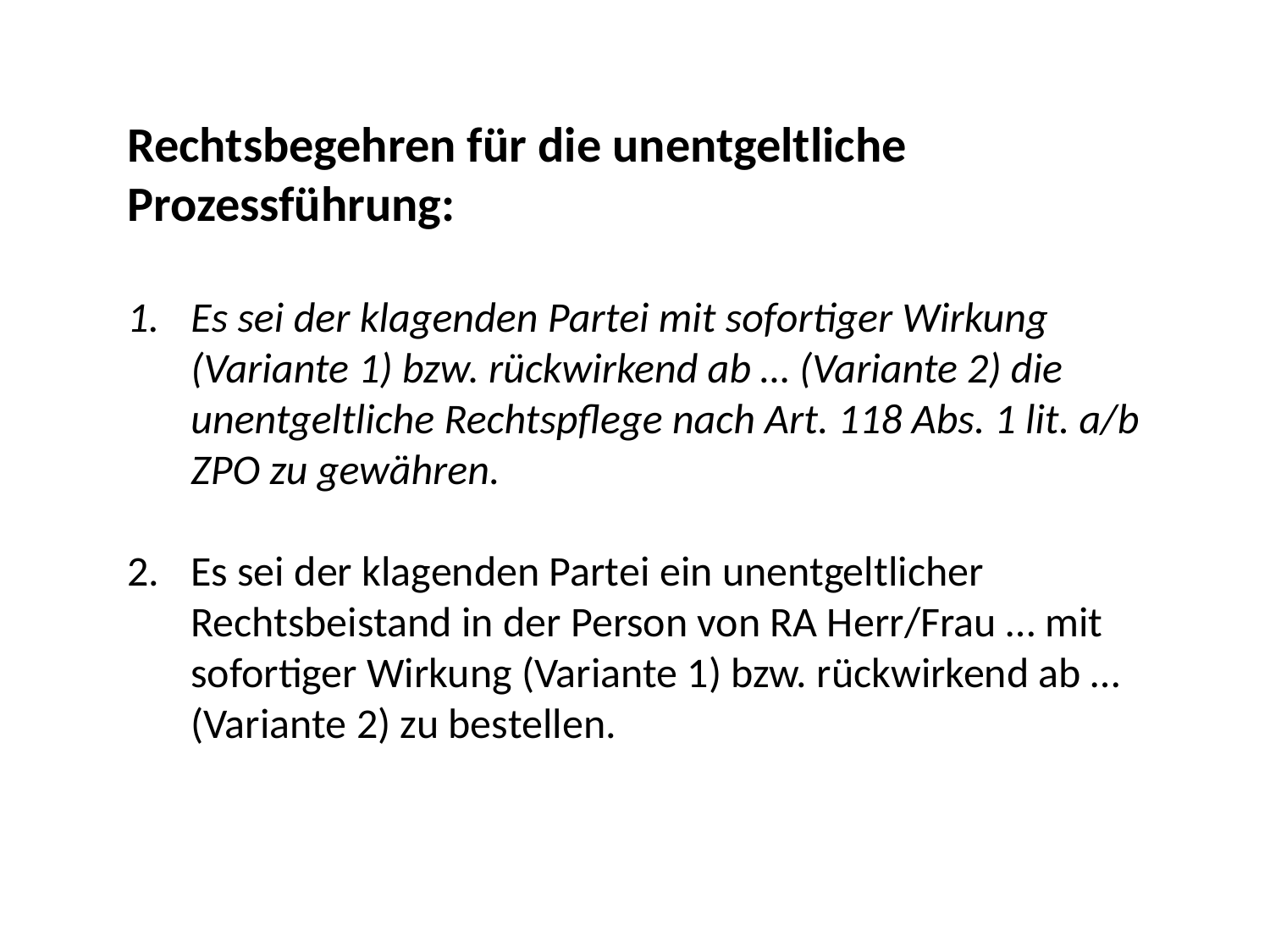

Rechtsbegehren für die unentgeltliche Prozessführung:

Es sei der klagenden Partei mit sofortiger Wirkung (Variante 1) bzw. rückwirkend ab … (Variante 2) die unentgeltliche Rechtspflege nach Art. 118 Abs. 1 lit. a/b ZPO zu gewähren.

Es sei der klagenden Partei ein unentgeltlicher Rechtsbeistand in der Person von RA Herr/Frau … mit sofortiger Wirkung (Variante 1) bzw. rückwirkend ab … (Variante 2) zu bestellen.